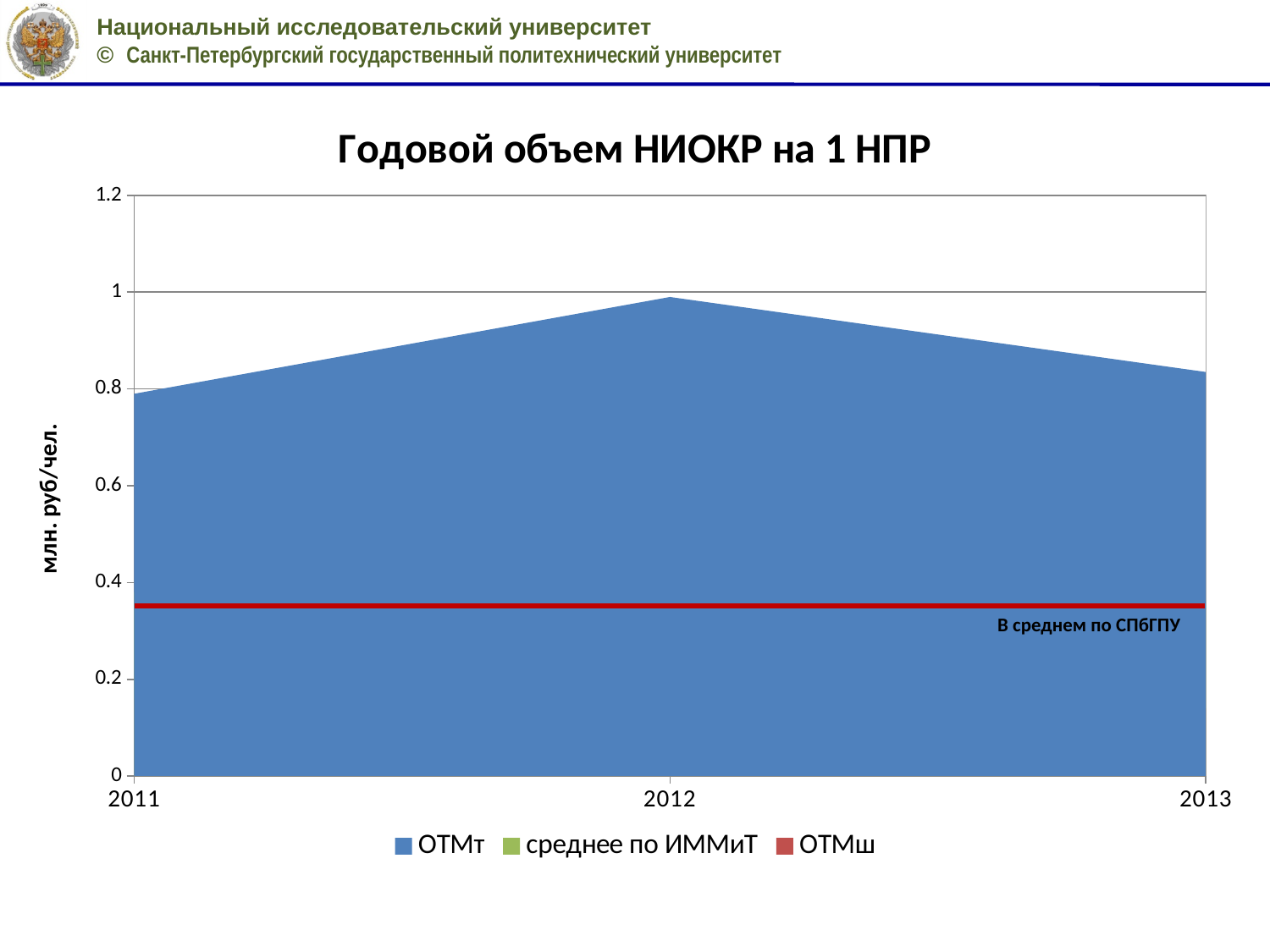

### Chart: Годовой объем НИОКР на 1 НПР

| Category |  |  |  |
|---|---|---|---|
| 2011 | 0.79 | 0.38000000000000145 | 0.16 |
| 2012 | 0.99 | 0.46 | 0.16 |
| 2013 | 0.8350000000000006 | 0.3600000000000003 | 0.14 |
В среднем по СПбГПУ